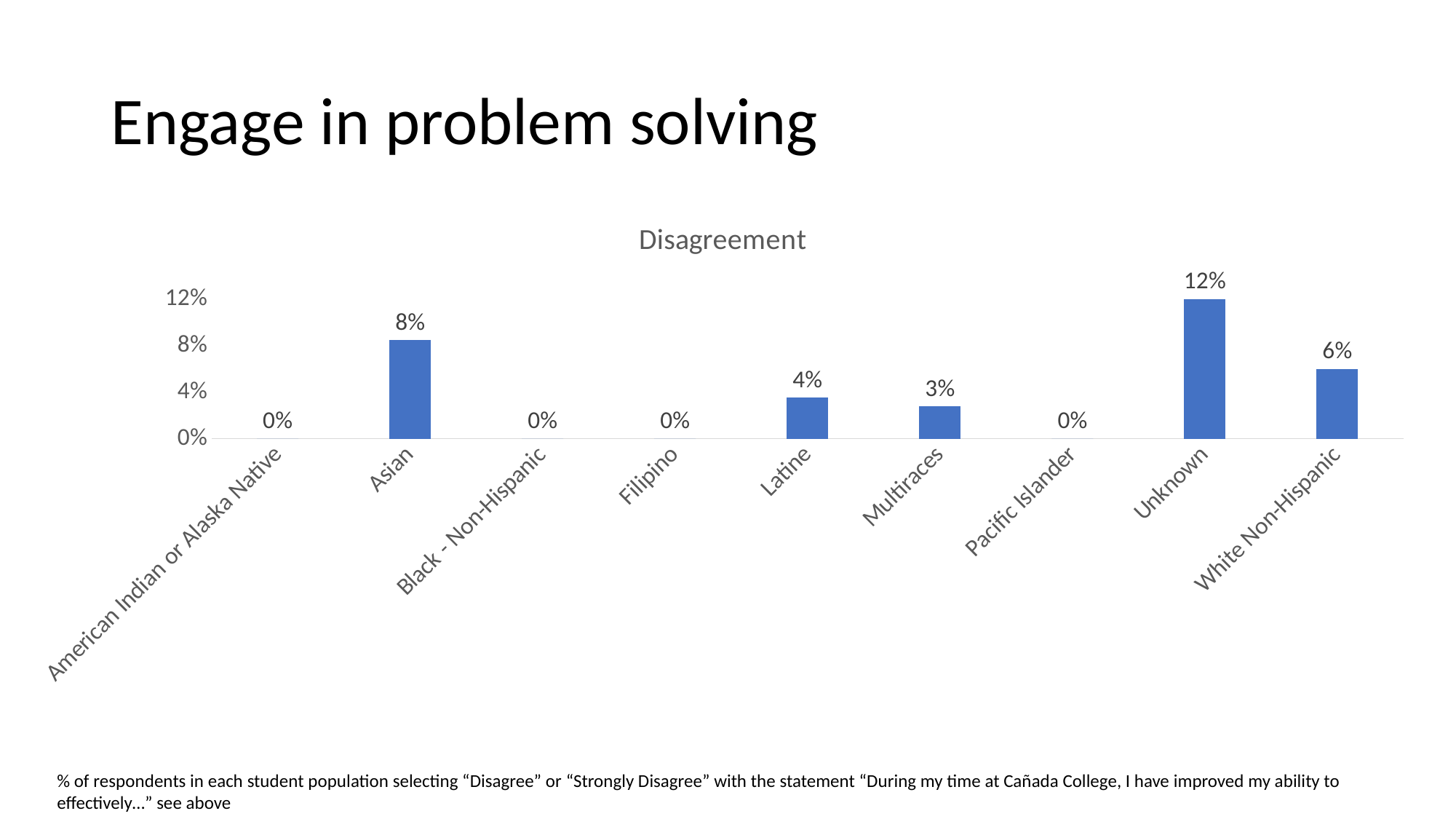

# Engage in problem solving

### Chart:

| Category | Disagreement |
|---|---|
| American Indian or Alaska Native | 0.0 |
| Asian | 0.08450704225352113 |
| Black - Non-Hispanic | 0.0 |
| Filipino | 0.0 |
| Latine | 0.035326086956521736 |
| Multiraces | 0.027777777777777776 |
| Pacific Islander | 0.0 |
| Unknown | 0.12 |
| White Non-Hispanic | 0.06 |
% of respondents in each student population selecting “Disagree” or “Strongly Disagree” with the statement “During my time at Cañada College, I have improved my ability to effectively…” see above